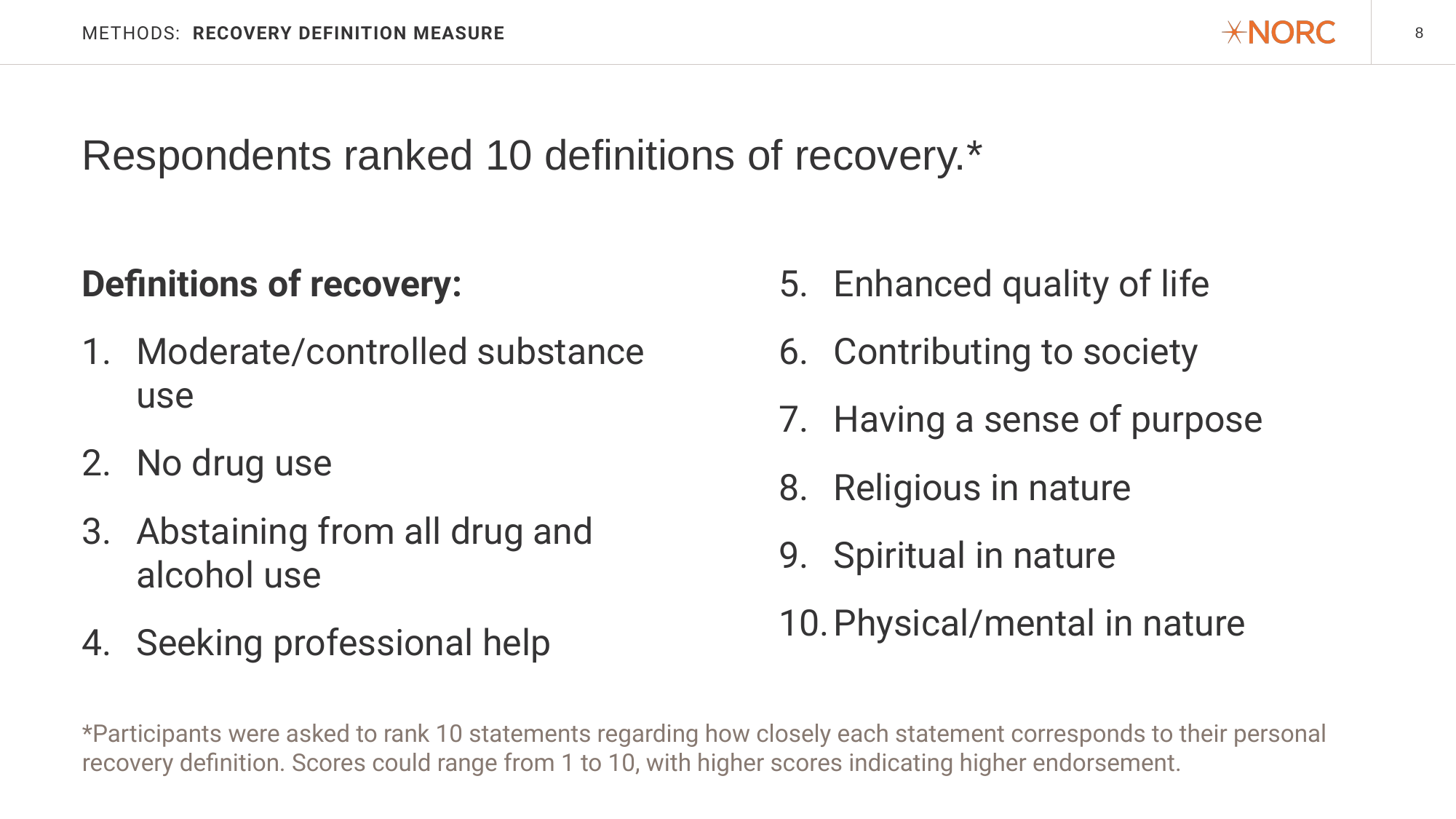

# METHODS:  recovery definition measure
Respondents ranked 10 definitions of recovery.*
Definitions of recovery:
Moderate/controlled substance use
No drug use
Abstaining from all drug and alcohol use
Seeking professional help
Enhanced quality of life
Contributing to society
Having a sense of purpose
Religious in nature
Spiritual in nature
Physical/mental in nature

*Participants were asked to rank 10 statements regarding how closely each statement corresponds to their personal recovery definition. Scores could range from 1 to 10, with higher scores indicating higher endorsement.